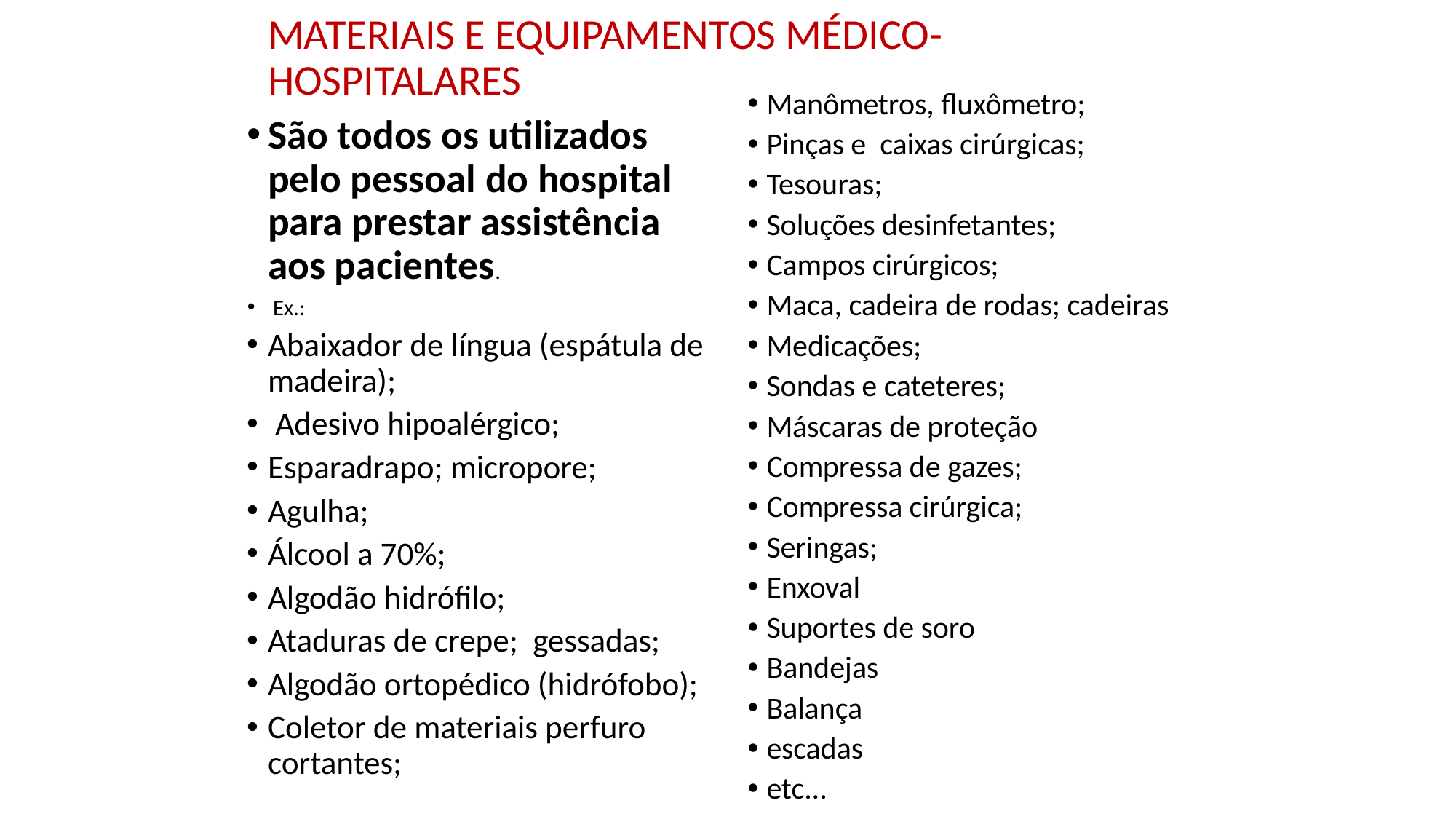

# MATERIAIS E EQUIPAMENTOS MÉDICO-HOSPITALARES
Manômetros, fluxômetro;
Pinças e  caixas cirúrgicas;
Tesouras;
Soluções desinfetantes;
Campos cirúrgicos;
Maca, cadeira de rodas; cadeiras
Medicações;
Sondas e cateteres;
Máscaras de proteção
Compressa de gazes;
Compressa cirúrgica;
Seringas;
Enxoval
Suportes de soro
Bandejas
Balança
escadas
etc...

São todos os utilizados pelo pessoal do hospital para prestar assistência aos pacientes.
 Ex.:
Abaixador de língua (espátula de madeira);
 Adesivo hipoalérgico;
Esparadrapo; micropore;
Agulha;
Álcool a 70%;
Algodão hidrófilo;
Ataduras de crepe;  gessadas;
Algodão ortopédico (hidrófobo);
Coletor de materiais perfuro cortantes;